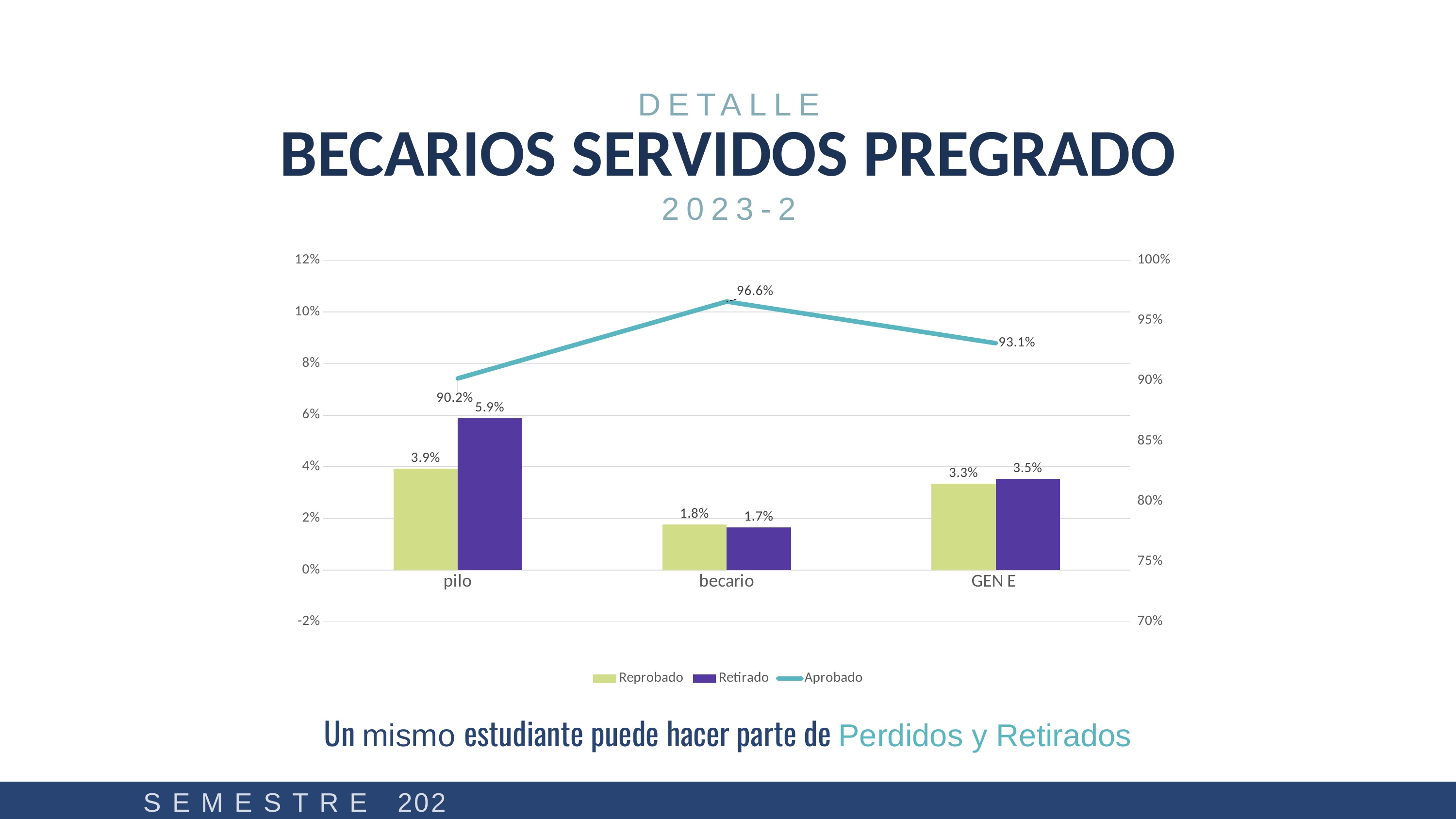

DETALLE
BECARIOS SERVIDOS PREGRADO
2023-2

### Chart

| Category | Reprobado | Retirado | Aprobado |
|---|---|---|---|
| pilo | 0.0392156862745098 | 0.058823529411764705 | 0.9019607843137255 |
| becario | 0.017655624317437203 | 0.016563523844193666 | 0.9657808518383691 |
| GEN E  | 0.033395755305867664 | 0.03537245110278818 | 0.9312317935913441 |
Un mismo estudiante puede hacer parte de Perdidos y Retirados
S E M E S T R E   2023-2